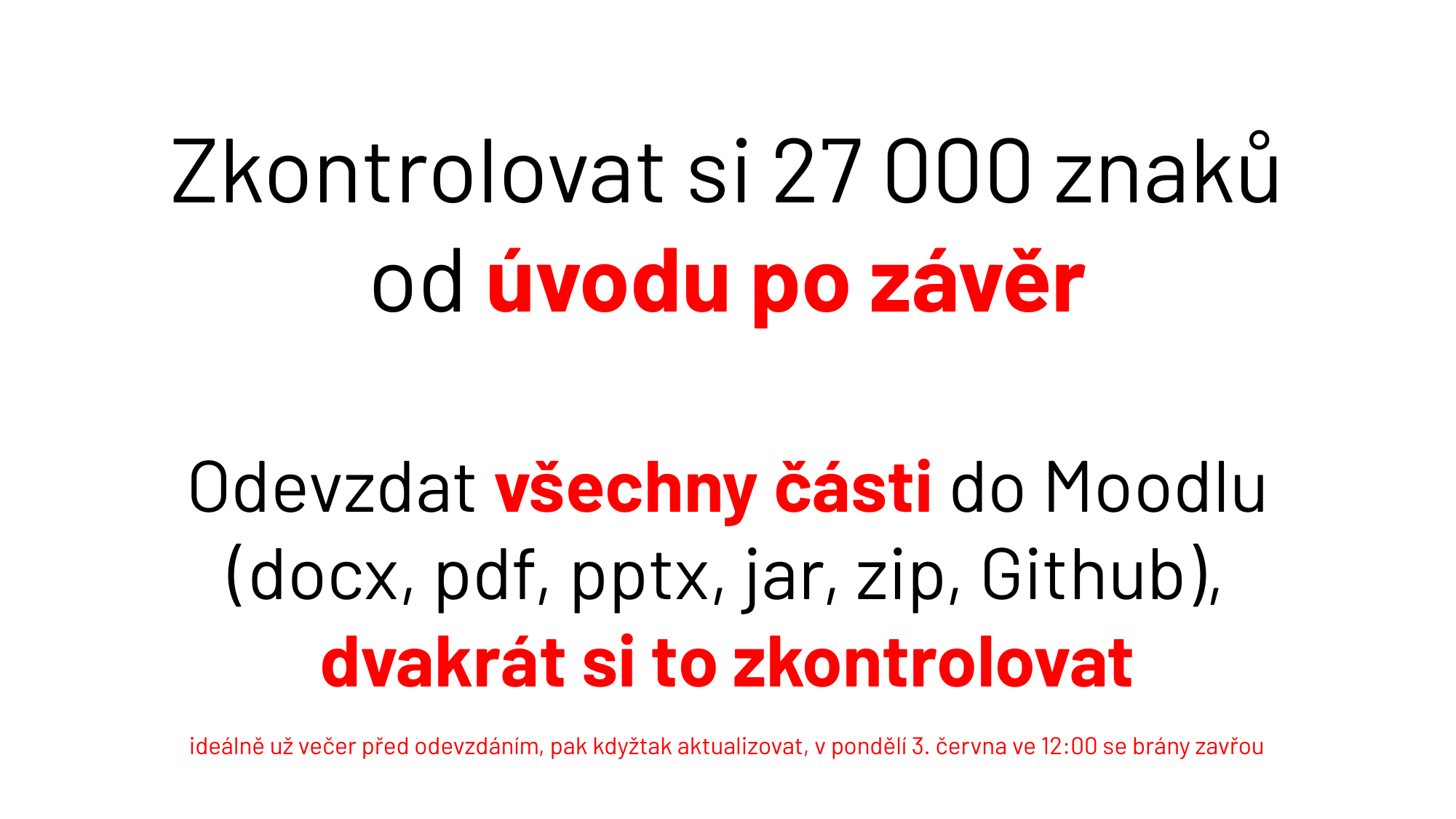

Zkontrolovat si 27 000 znaků od úvodu po závěr

Odevzdat všechny části do Moodlu (docx, pdf, pptx, jar, zip, Github), dvakrát si to zkontrolovat

ideálně už večer před odevzdáním, pak kdyžtak aktualizovat, v pondělí 3. června ve 12:00 se brány zavřou